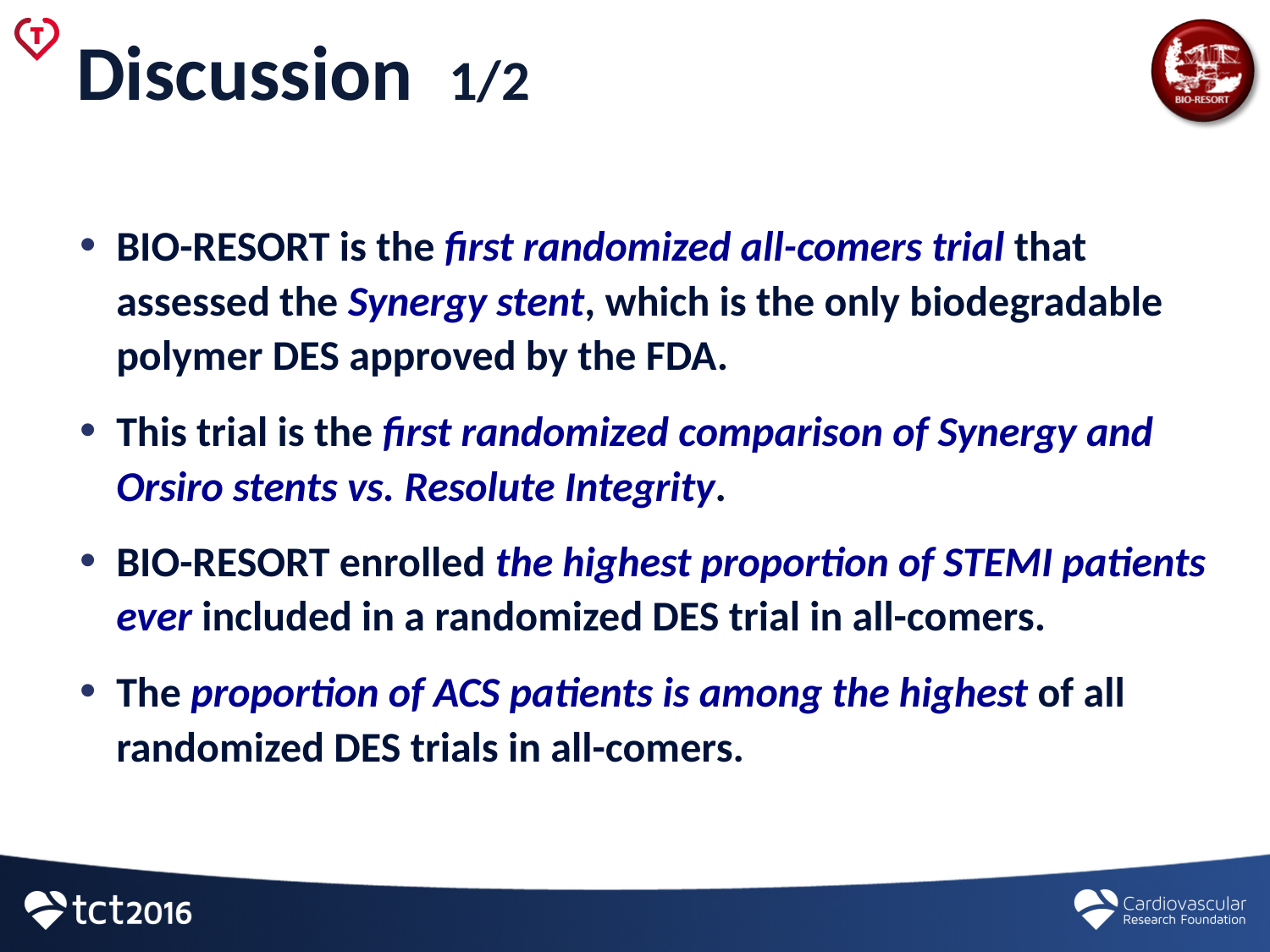

# Discussion  1/2
BIO-RESORT is the first randomized all-comers trial that assessed the Synergy stent, which is the only biodegradable polymer DES approved by the FDA.
This trial is the first randomized comparison of Synergy and Orsiro stents vs. Resolute Integrity.
BIO-RESORT enrolled the highest proportion of STEMI patients ever included in a randomized DES trial in all-comers.
The proportion of ACS patients is among the highest of all randomized DES trials in all-comers.